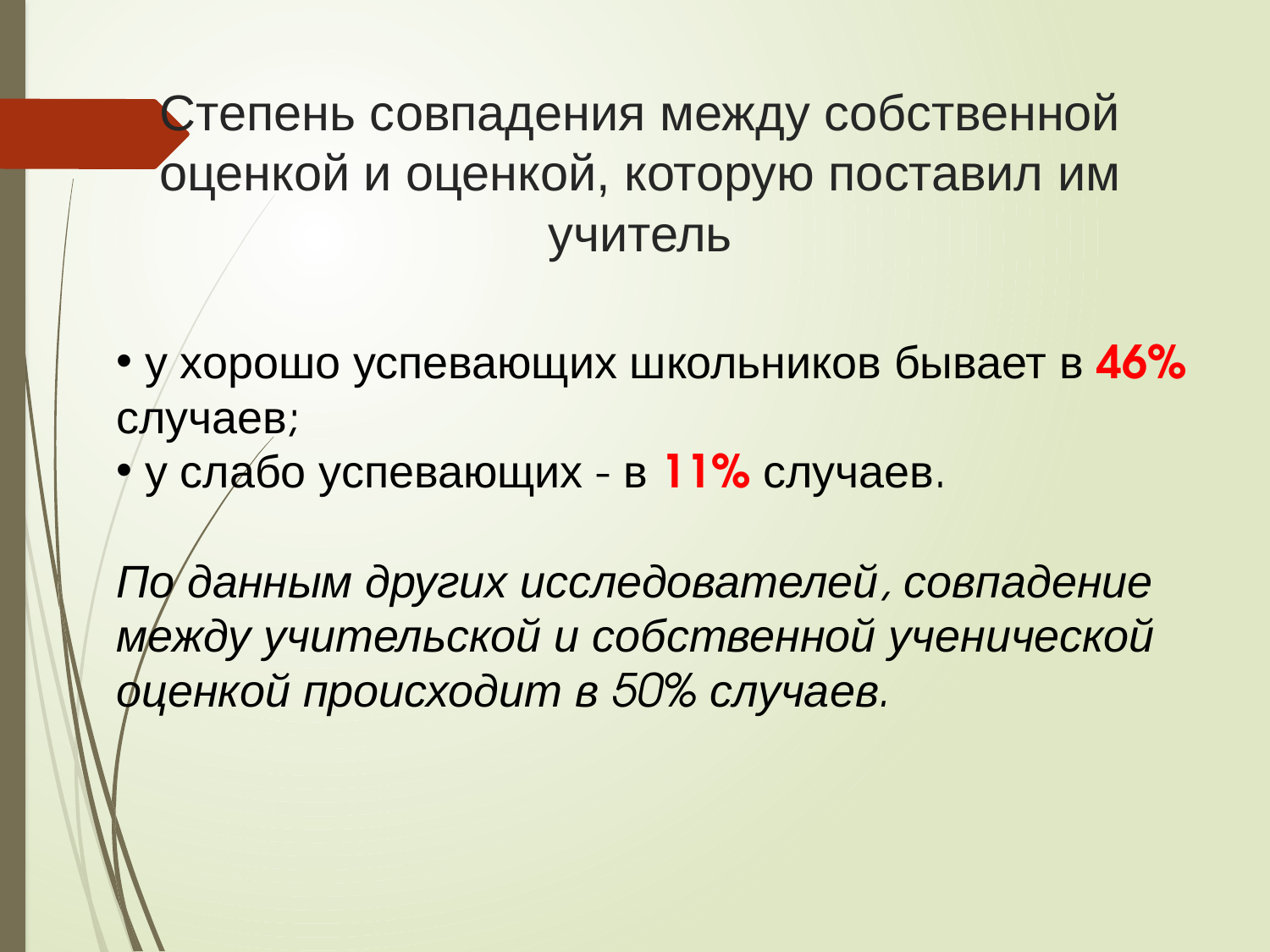

Степень совпадения между собственной оценкой и оценкой, которую поставил им учитель
 у хорошо успевающих школьников бывает в 46% случаев;
 у слабо успевающих - в 11% случаев.

По данным других исследователей, совпадение между учительской и собственной ученической оценкой происходит в 50% случаев.